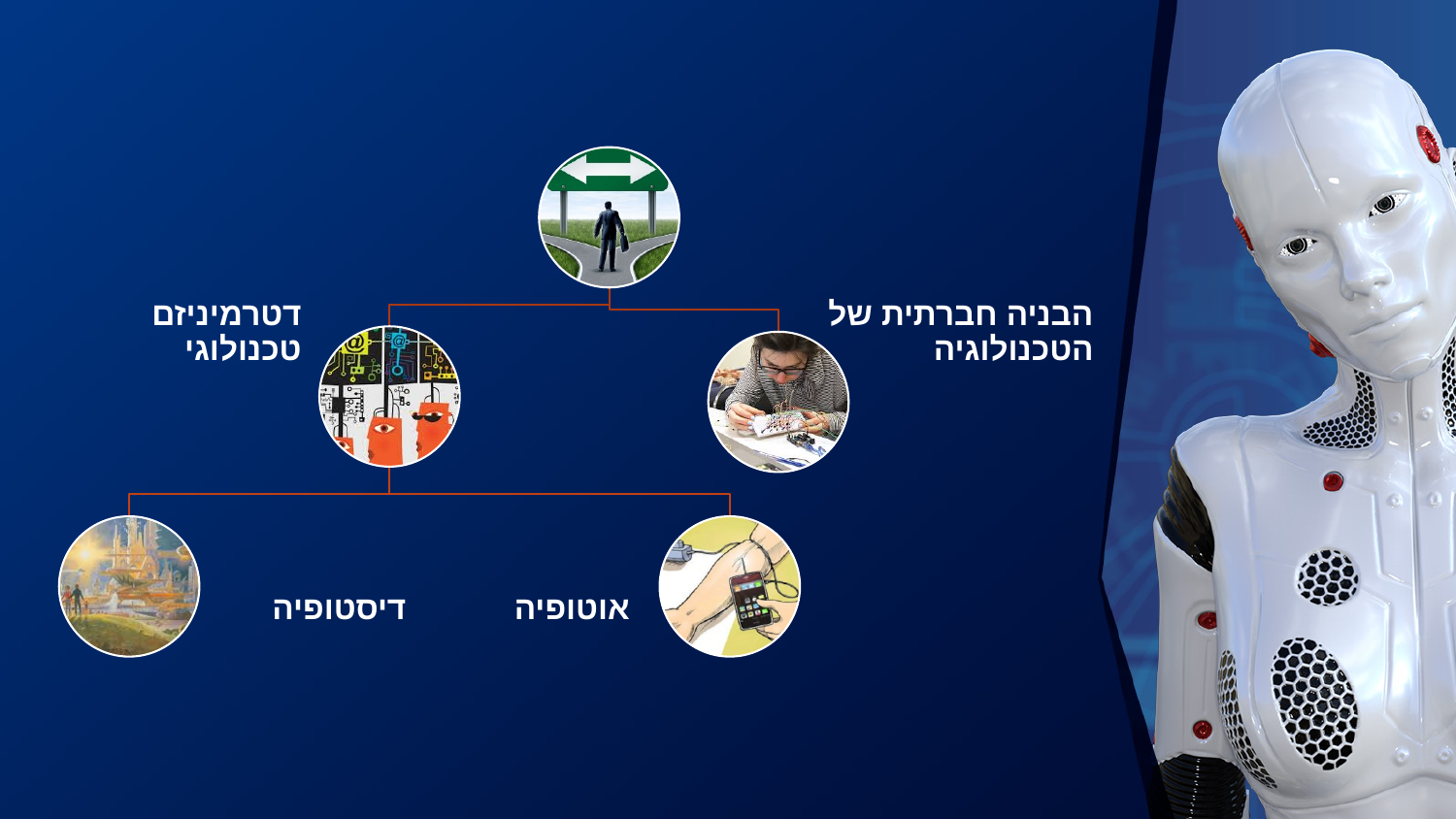

דטרמיניזם טכנולוגי
        אוטופיה            דיסטופיה

הבניה חברתית של הטכנולוגיה